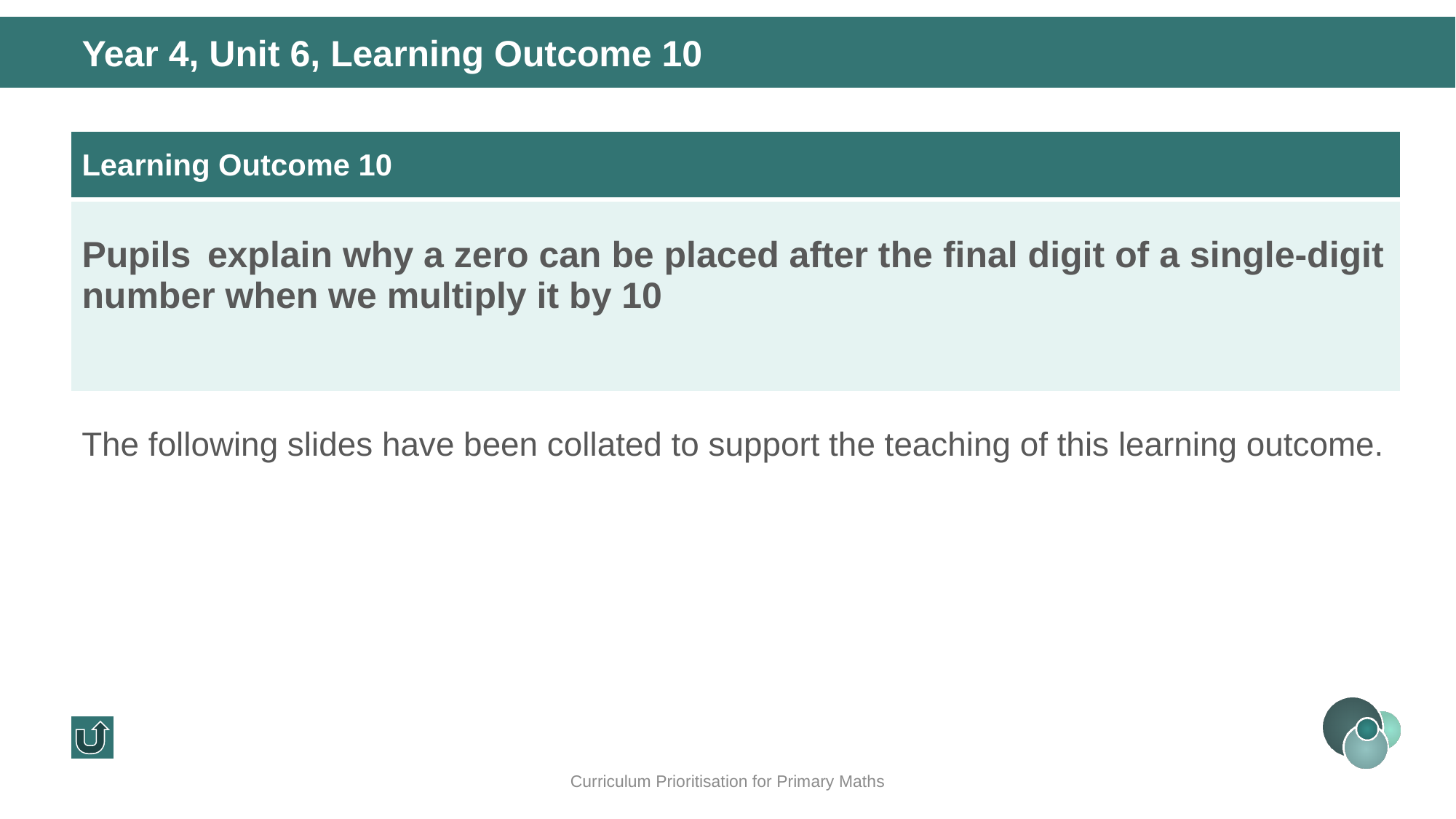

Year 4, Unit 6, Learning Outcome 10
| Learning Outcome 10 |
| --- |
| Pupils  explain why a zero can be placed after the final digit of a single-digit number when we multiply it by 10 |
The following slides have been collated to support the teaching of this learning outcome.

Curriculum Prioritisation for Primary Maths